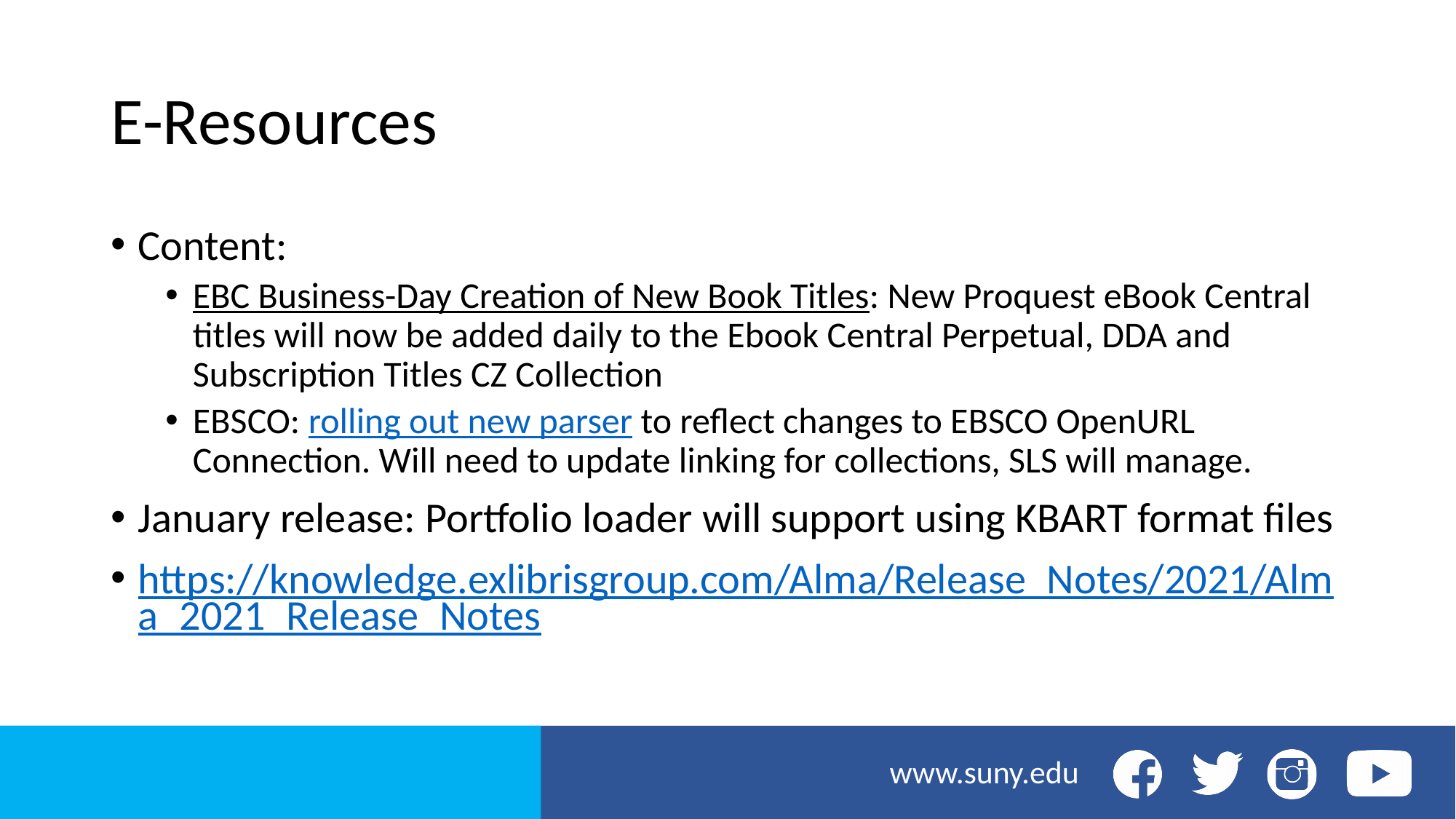

# E-Resources
Content:
EBC Business-Day Creation of New Book Titles: New Proquest eBook Central titles will now be added daily to the Ebook Central Perpetual, DDA and Subscription Titles CZ Collection
EBSCO: rolling out new parser to reflect changes to EBSCO OpenURL Connection. Will need to update linking for collections, SLS will manage.
January release: Portfolio loader will support using KBART format files
https://knowledge.exlibrisgroup.com/Alma/Release_Notes/2021/Alma_2021_Release_Notes